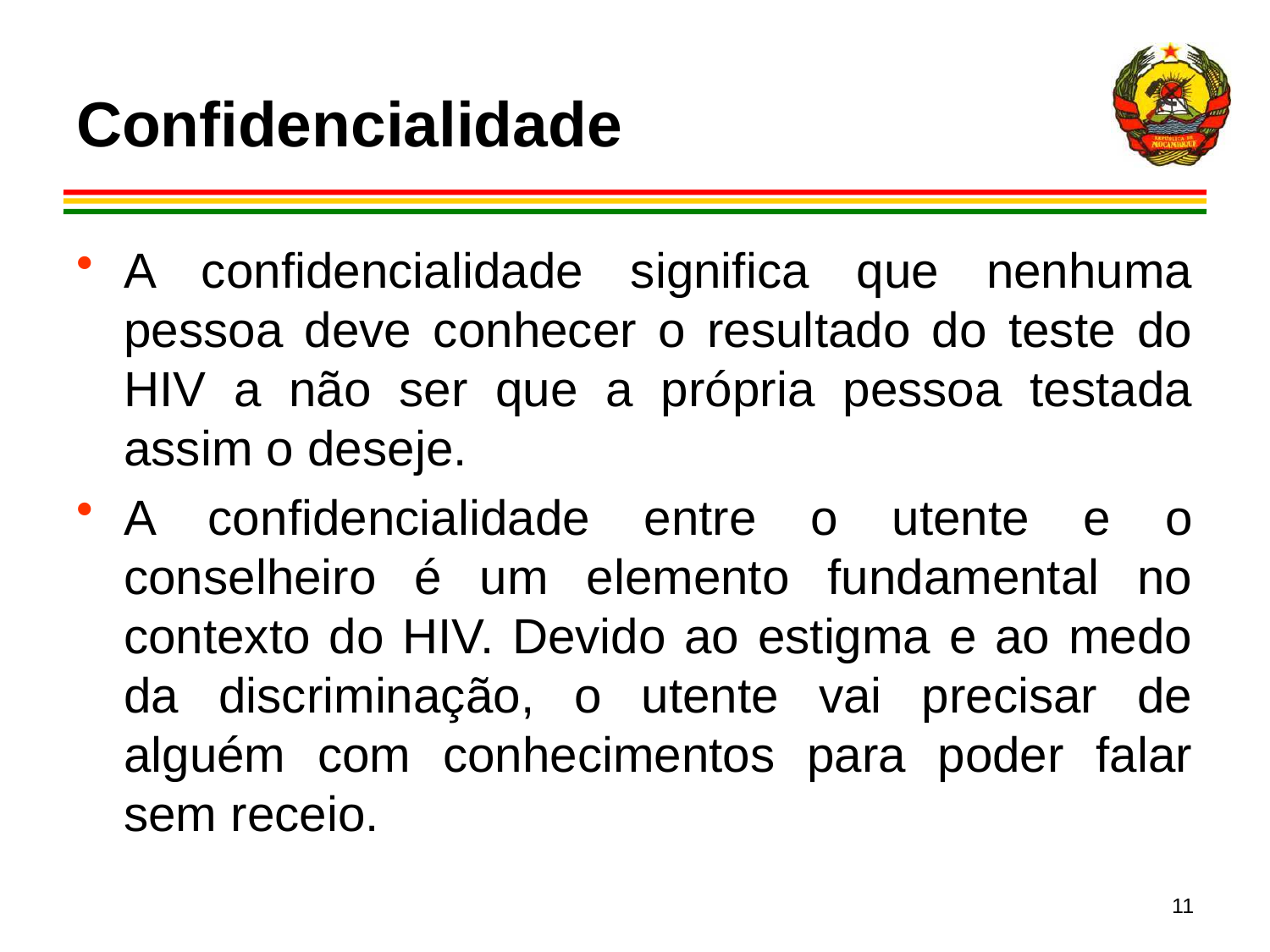

# Confidencialidade
A confidencialidade significa que nenhuma pessoa deve conhecer o resultado do teste do HIV a não ser que a própria pessoa testada assim o deseje.
A confidencialidade entre o utente e o conselheiro é um elemento fundamental no contexto do HIV. Devido ao estigma e ao medo da discriminação, o utente vai precisar de alguém com conhecimentos para poder falar sem receio.